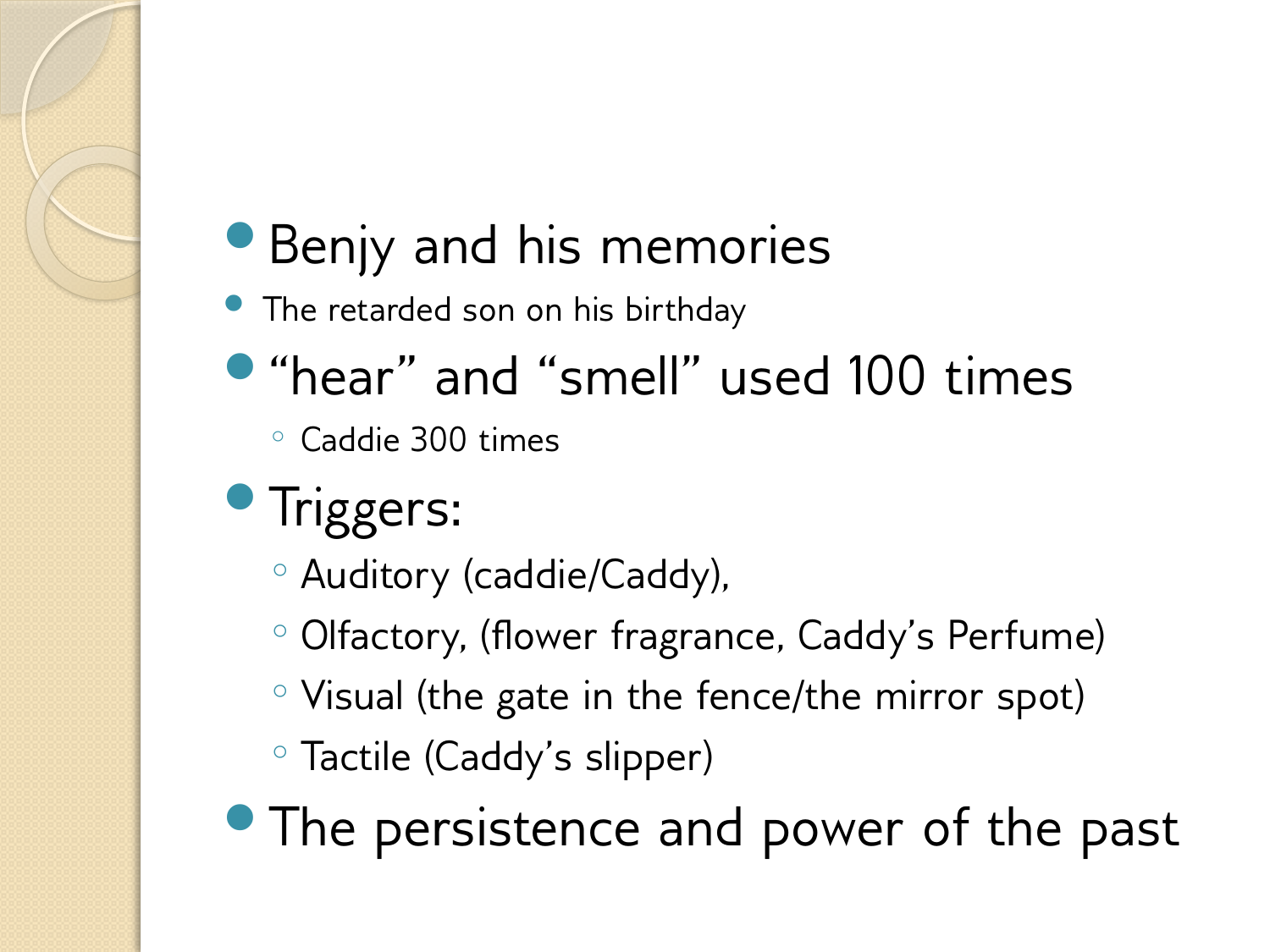

#
Benjy and his memories
The retarded son on his birthday
“hear” and “smell” used 100 times
Caddie 300 times
Triggers:
Auditory (caddie/Caddy),
Olfactory, (flower fragrance, Caddy’s Perfume)
Visual (the gate in the fence/the mirror spot)
Tactile (Caddy’s slipper)
The persistence and power of the past